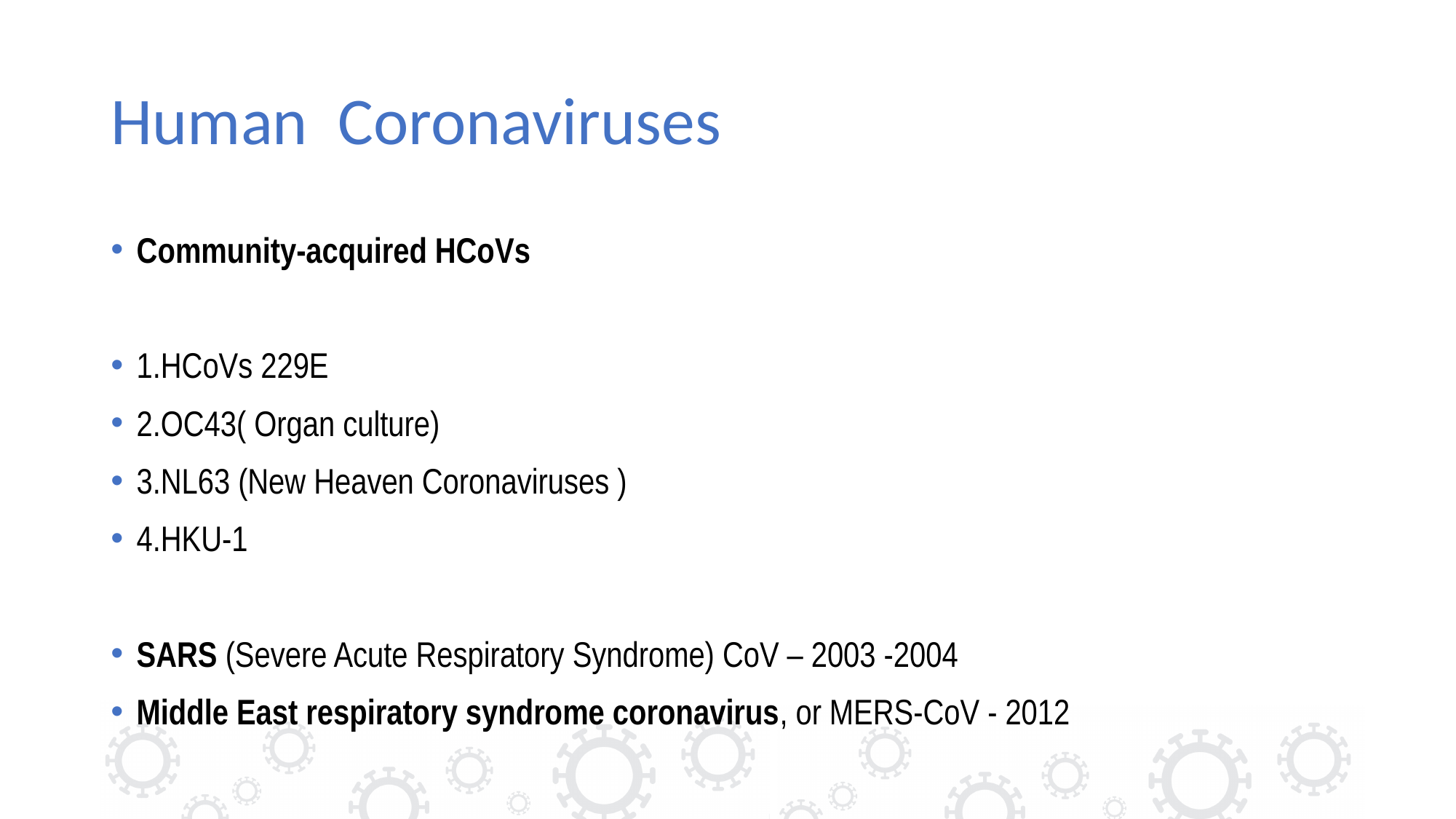

# Human  Coronaviruses
Community-acquired HCoVs

1.HCoVs 229E
2.OC43( Organ culture)
3.NL63 (New Heaven Coronaviruses )
4.HKU-1

SARS (Severe Acute Respiratory Syndrome) CoV – 2003 -2004
Middle East respiratory syndrome coronavirus, or MERS‐CoV - 2012